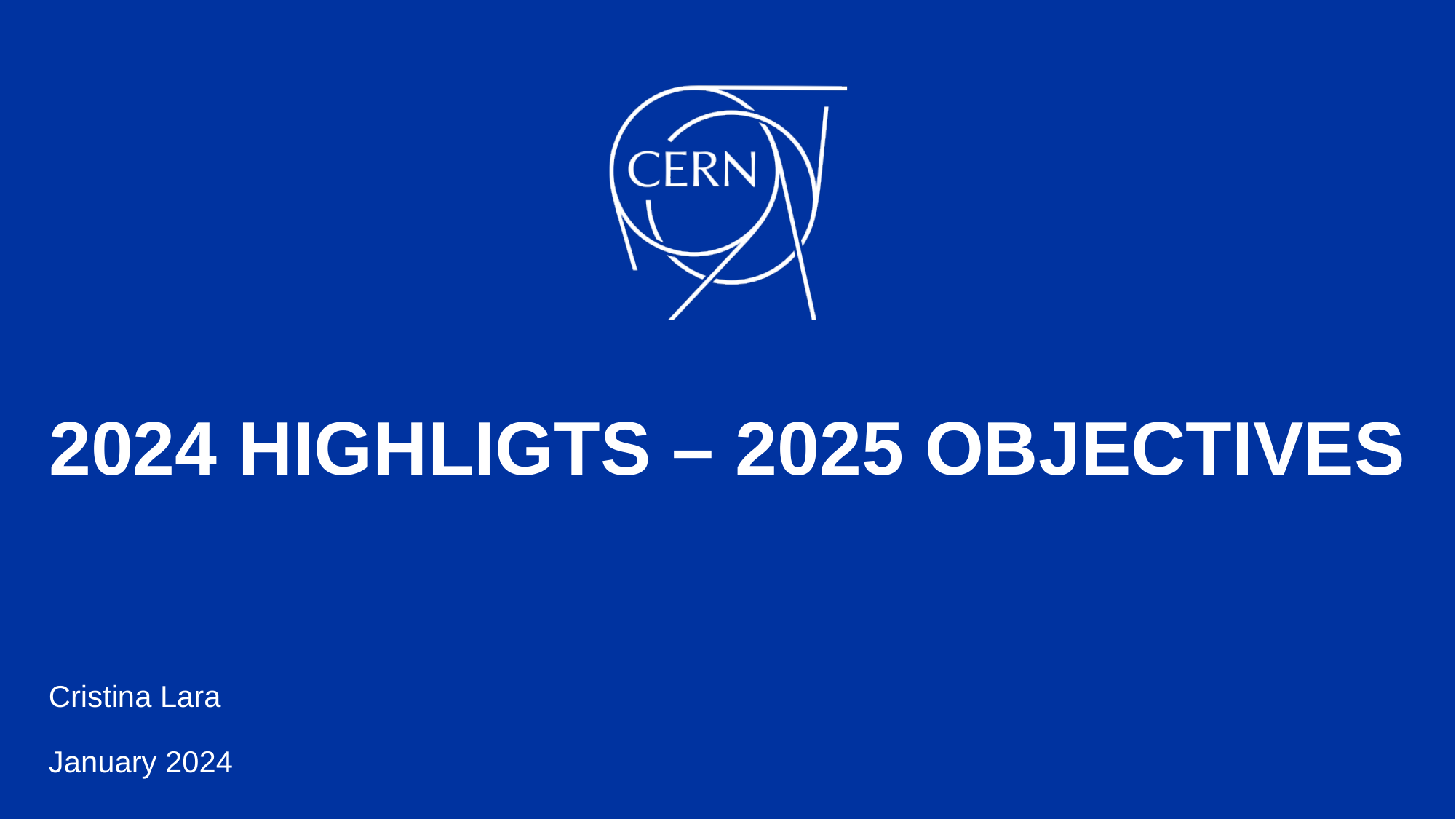

Antoine Calmes
Antoine Calmes
Antoine Calmes
# 2024 HIGHLIGTS – 2025 OBJECTIVES
Cristina Lara
January 2024